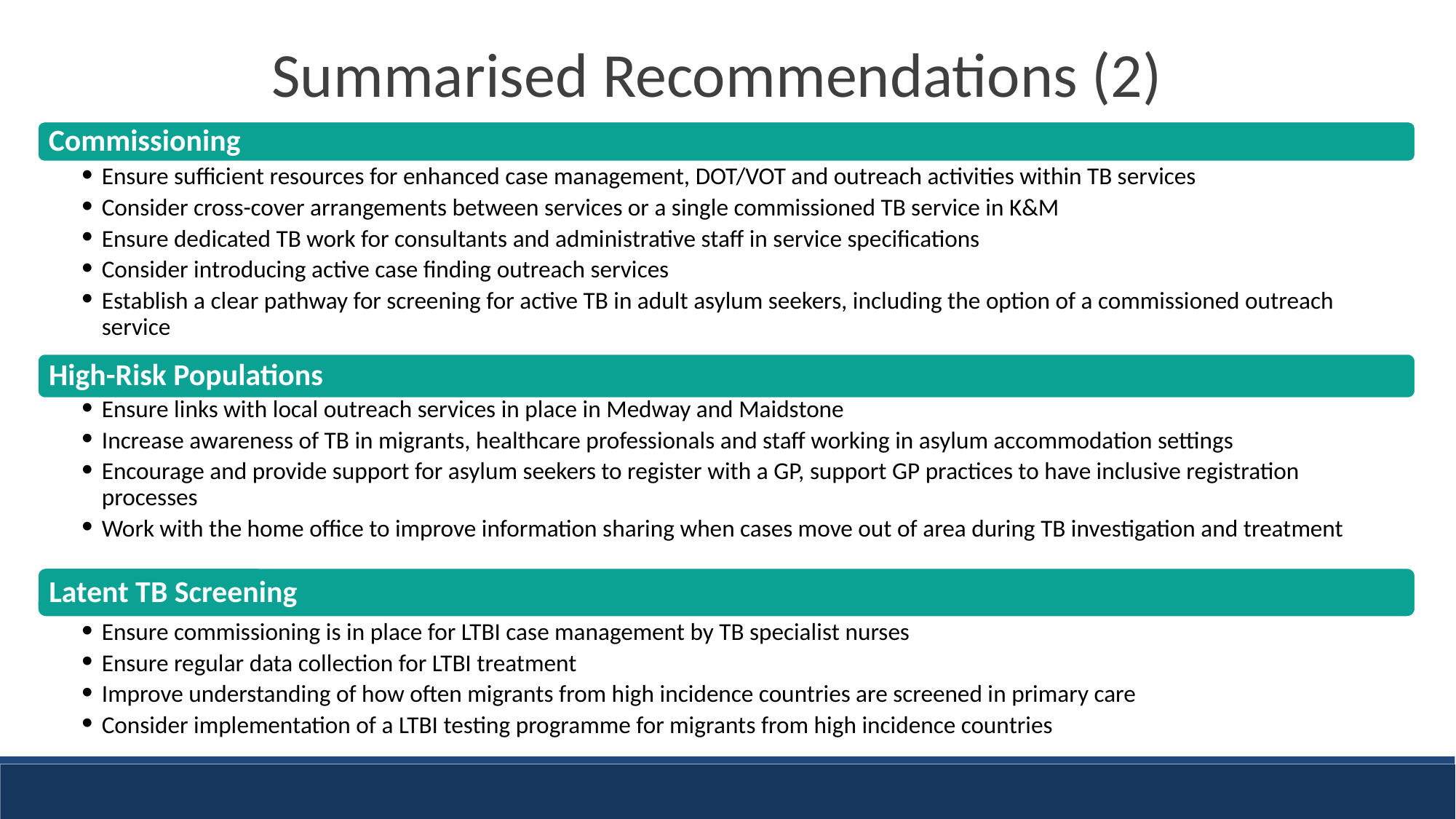

Summarised Recommendations (2)

Commissioning

Ensure sufficient resources for enhanced case management, DOT/VOT and outreach activities within TB services
Consider cross-cover arrangements between services or a single commissioned TB service in K&M
Ensure dedicated TB work for consultants and administrative staff in service specifications
Consider introducing active case finding outreach services
Establish a clear pathway for screening for active TB in adult asylum seekers, including the option of a commissioned outreach service

High-Risk Populations

Ensure links with local outreach services in place in Medway and Maidstone
Increase awareness of TB in migrants, healthcare professionals and staff working in asylum accommodation settings
Encourage and provide support for asylum seekers to register with a GP, support GP practices to have inclusive registration processes
Work with the home office to improve information sharing when cases move out of area during TB investigation and treatment

Latent TB Screening

Ensure commissioning is in place for LTBI case management by TB specialist nurses
Ensure regular data collection for LTBI treatment
Improve understanding of how often migrants from high incidence countries are screened in primary care
Consider implementation of a LTBI testing programme for migrants from high incidence countries